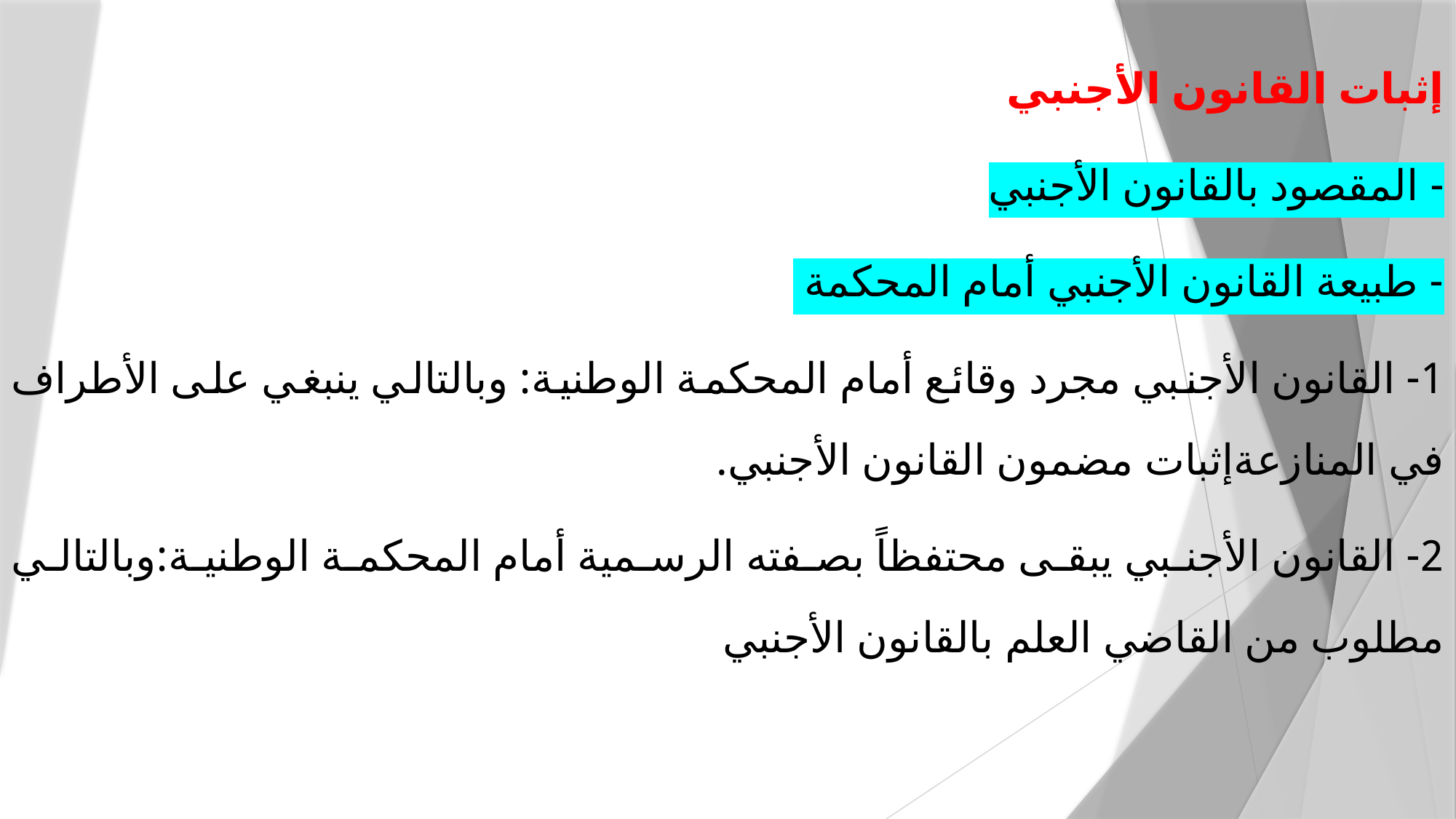

إثبات القانون الأجنبي
- المقصود بالقانون الأجنبي
- طبيعة القانون الأجنبي أمام المحكمة
1- القانون الأجنبي مجرد وقائع أمام المحكمة الوطنية: وبالتالي ينبغي على الأطراف في المنازعةإثبات مضمون القانون الأجنبي.
2- القانون الأجنبي يبقى محتفظاً بصفته الرسمية أمام المحكمة الوطنية:وبالتالي مطلوب من القاضي العلم بالقانون الأجنبي